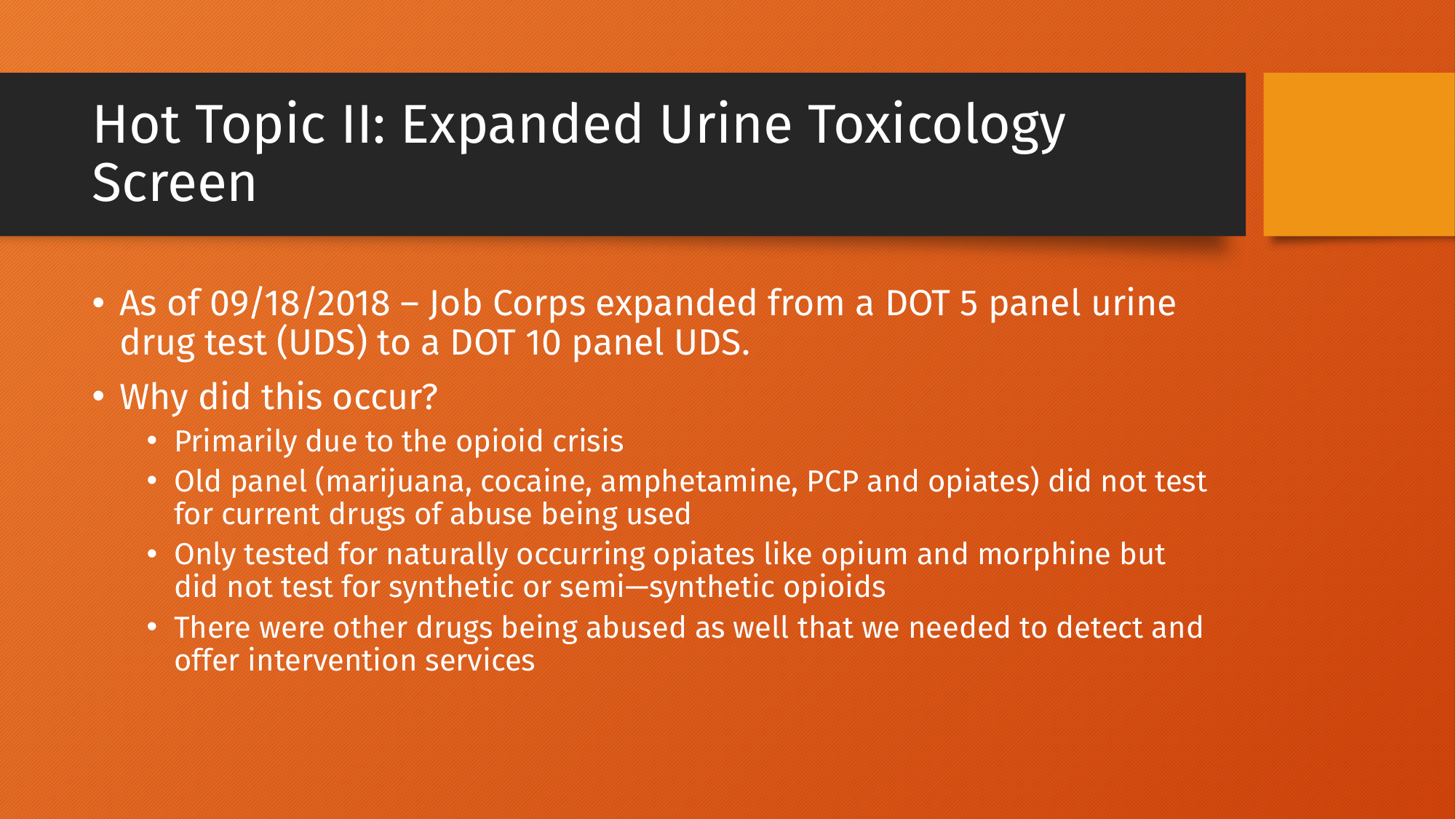

# Hot Topic II: Expanded Urine Toxicology Screen
As of 09/18/2018 – Job Corps expanded from a DOT 5 panel urine drug test (UDS) to a DOT 10 panel UDS.
Why did this occur?
Primarily due to the opioid crisis
Old panel (marijuana, cocaine, amphetamine, PCP and opiates) did not test for current drugs of abuse being used
Only tested for naturally occurring opiates like opium and morphine but did not test for synthetic or semi—synthetic opioids
There were other drugs being abused as well that we needed to detect and offer intervention services